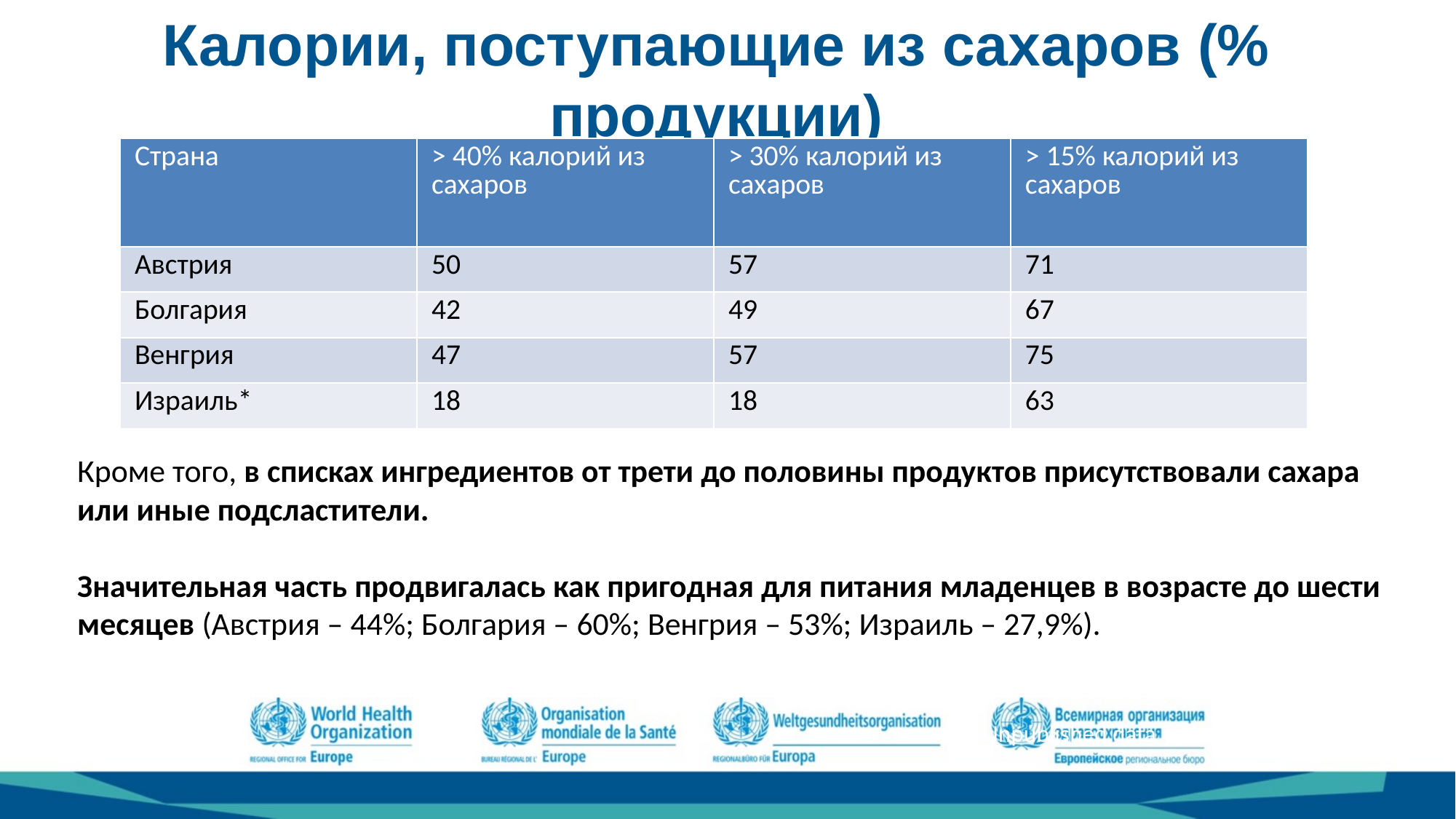

# Калории, поступающие из сахаров (% продукции)
| Страна | > 40% калорий из сахаров | > 30% калорий из сахаров | > 15% калорий из сахаров |
| --- | --- | --- | --- |
| Австрия | 50 | 57 | 71 |
| Болгария | 42 | 49 | 67 |
| Венгрия | 47 | 57 | 75 |
| Израиль\* | 18 | 18 | 63 |

Кроме того, в списках ингредиентов от трети до половины продуктов присутствовали сахара или иные подсластители.

Значительная часть продвигалась как пригодная для питания младенцев в возрасте до шести месяцев (Австрия – 44%; Болгария – 60%; Венгрия – 53%; Израиль – 27,9%).

Unpublished data – please do not quote